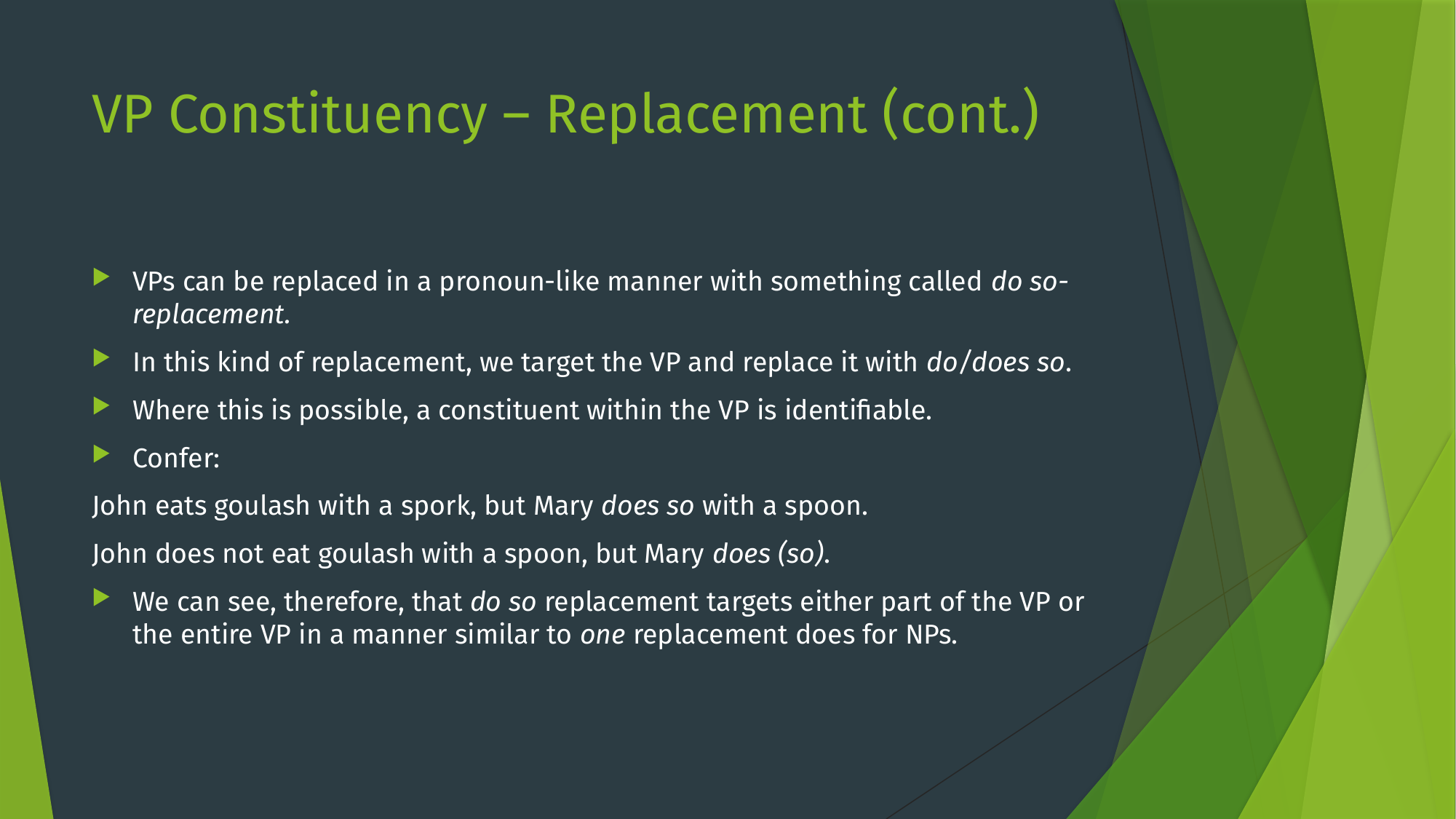

# VP Constituency – Replacement (cont.)
VPs can be replaced in a pronoun-like manner with something called do so-replacement.
In this kind of replacement, we target the VP and replace it with do/does so.
Where this is possible, a constituent within the VP is identifiable.
Confer:
John eats goulash with a spork, but Mary does so with a spoon.
John does not eat goulash with a spoon, but Mary does (so).
We can see, therefore, that do so replacement targets either part of the VP or the entire VP in a manner similar to one replacement does for NPs.